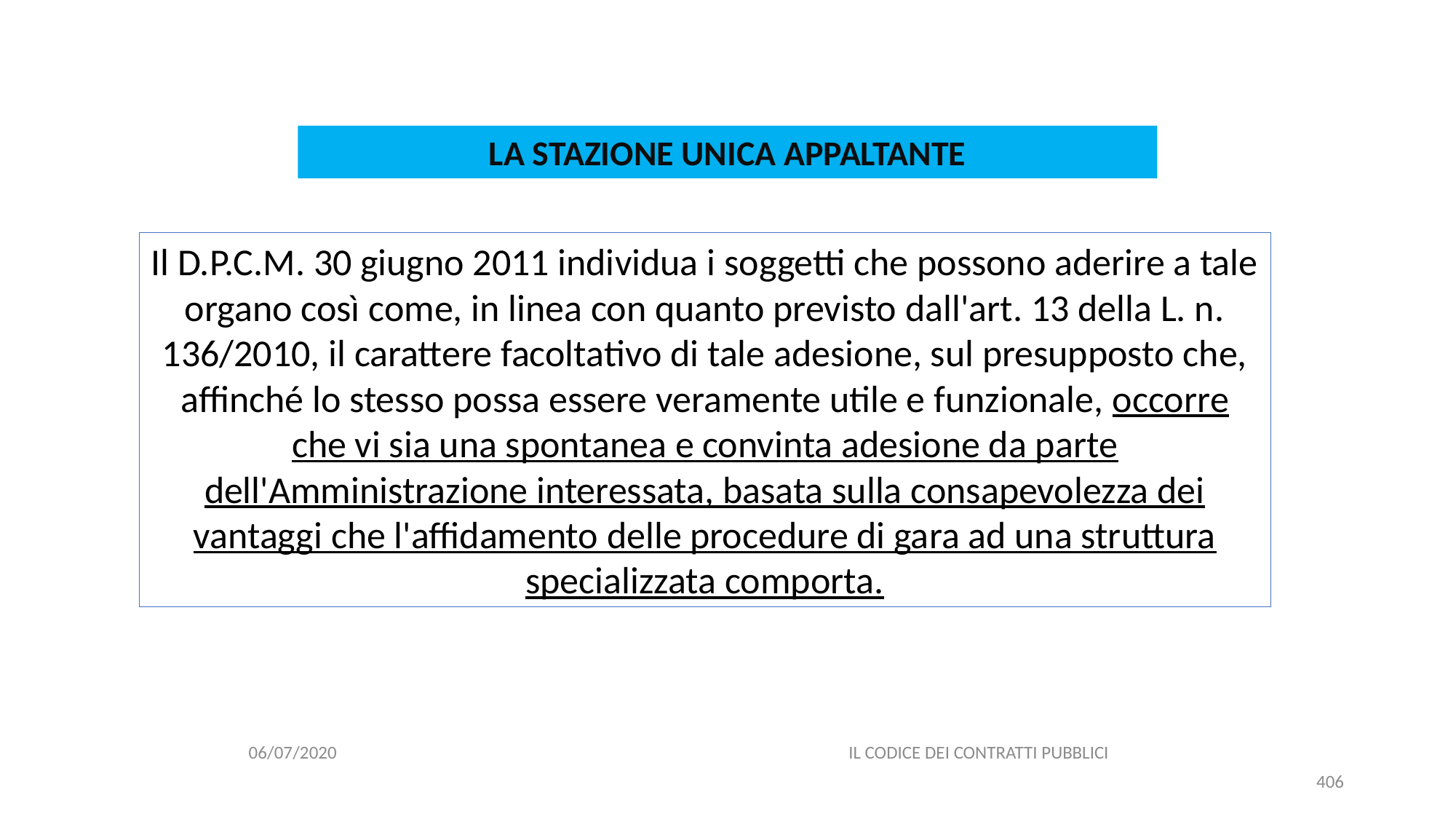

#
LA STAZIONE UNICA APPALTANTE
Il D.P.C.M. 30 giugno 2011 individua i soggetti che possono aderire a tale organo così come, in linea con quanto previsto dall'art. 13 della L. n. 136/2010, il carattere facoltativo di tale adesione, sul presupposto che, affinché lo stesso possa essere veramente utile e funzionale, occorre che vi sia una spontanea e convinta adesione da parte dell'Amministrazione interessata, basata sulla consapevolezza dei vantaggi che l'affidamento delle procedure di gara ad una struttura specializzata comporta.

06/07/2020
IL CODICE DEI CONTRATTI PUBBLICI
406